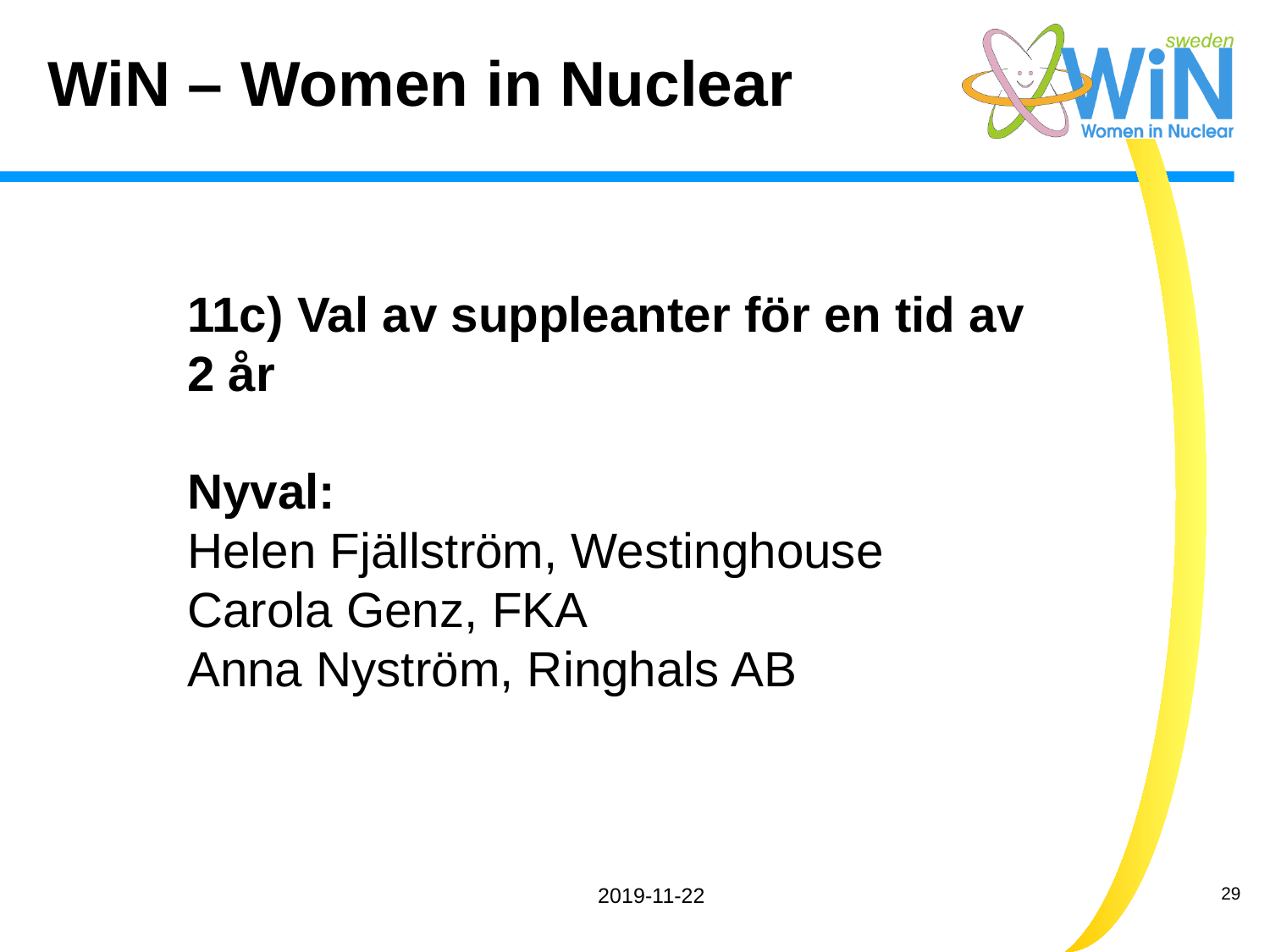

WiN – Women in Nuclear
11c) Val av suppleanter för en tid av  2 år

Nyval:
Helen Fjällström, Westinghouse
Carola Genz, FKA
Anna Nyström, Ringhals AB

2019-11-22